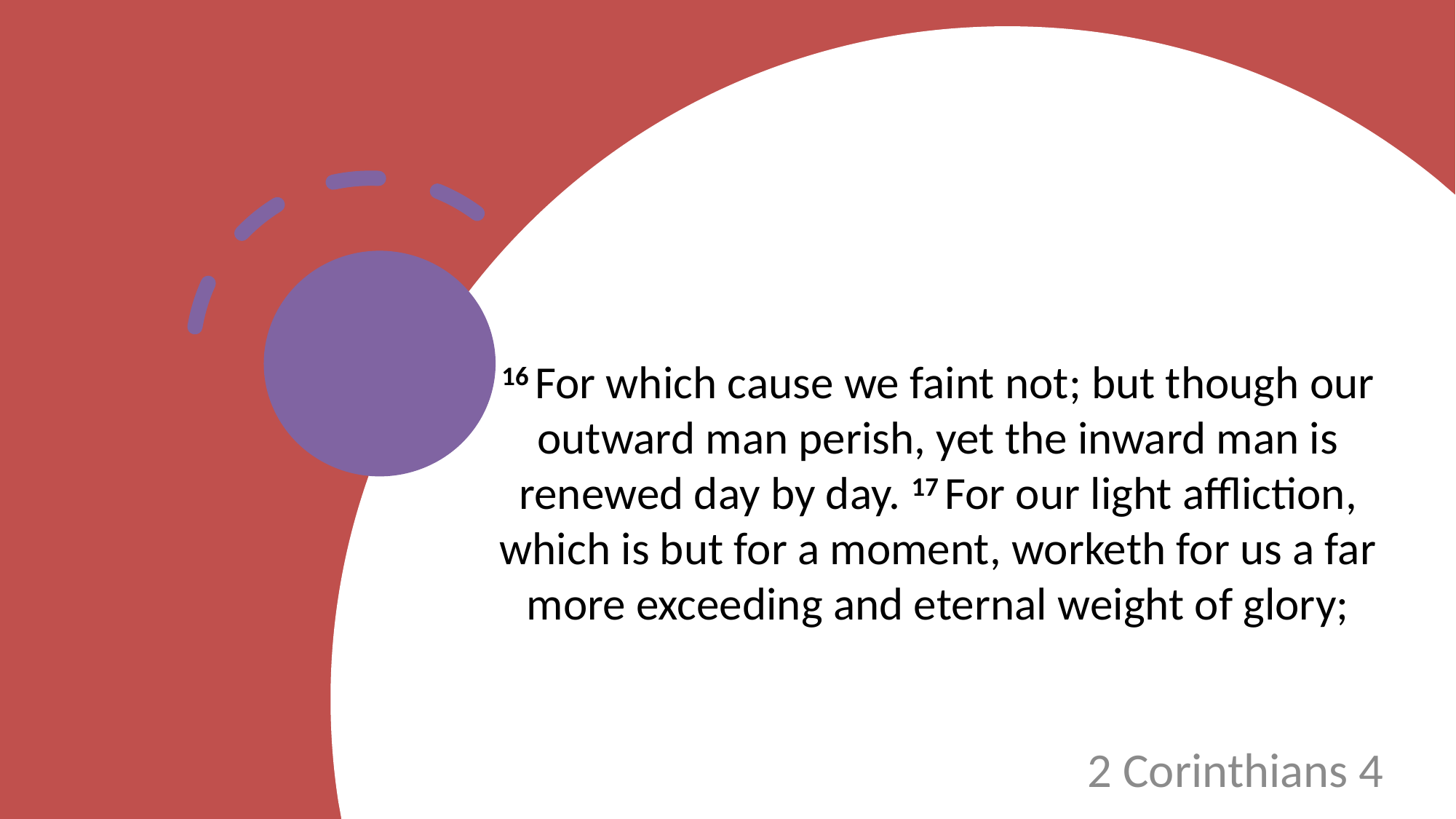

# 16 For which cause we faint not; but though our outward man perish, yet the inward man is renewed day by day. 17 For our light affliction, which is but for a moment, worketh for us a far more exceeding and eternal weight of glory;
2 Corinthians 4